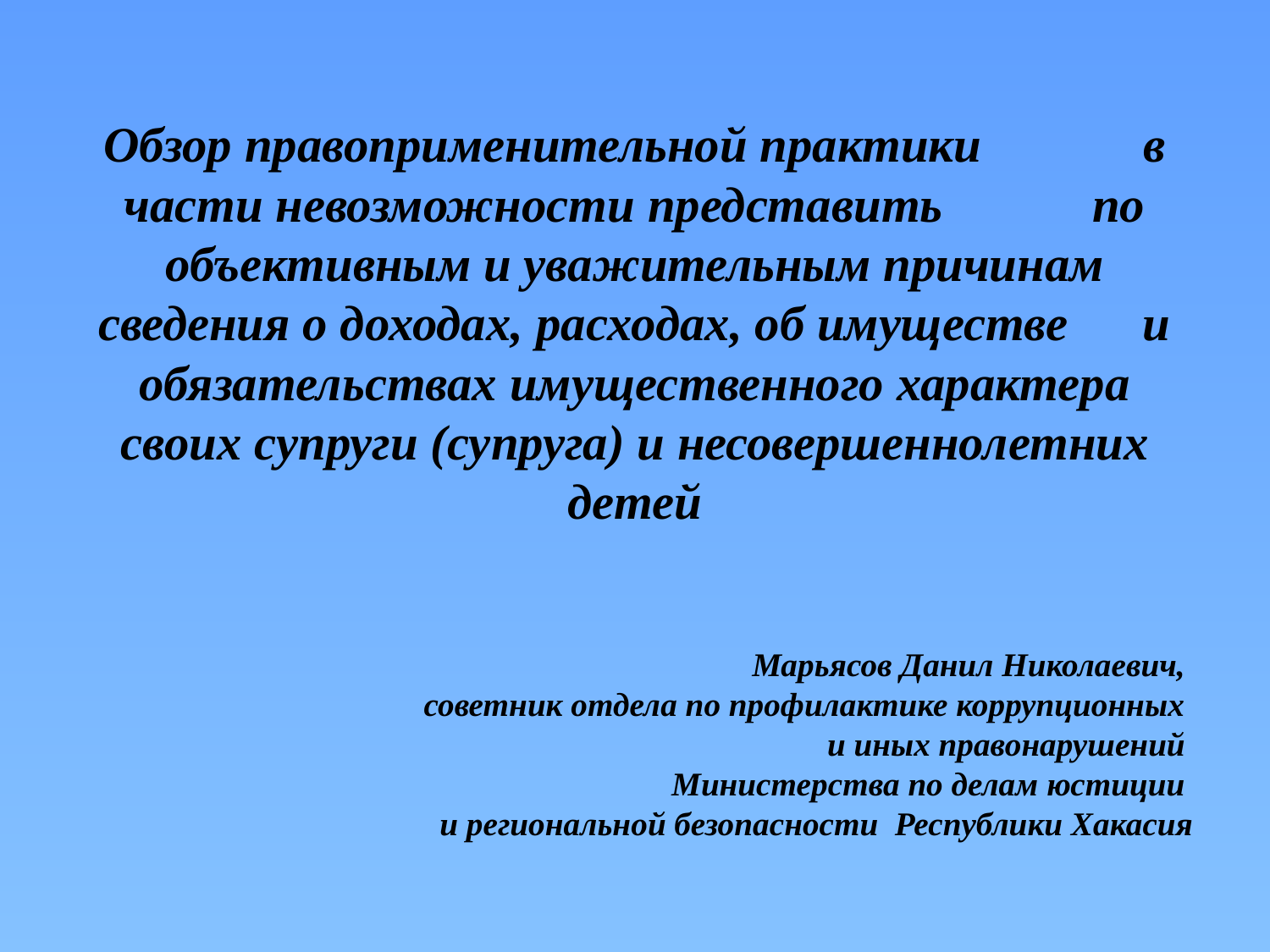

Обзор правоприменительной практики             в части невозможности представить            по объективным и уважительным причинам сведения о доходах, расходах, об имуществе      и обязательствах имущественного характера своих супруги (супруга) и несовершеннолетних детей

Марьясов Данил Николаевич,
советник отдела по профилактике коррупционных
и иных правонарушений
Министерства по делам юстиции
и региональной безопасности  Республики Хакасия